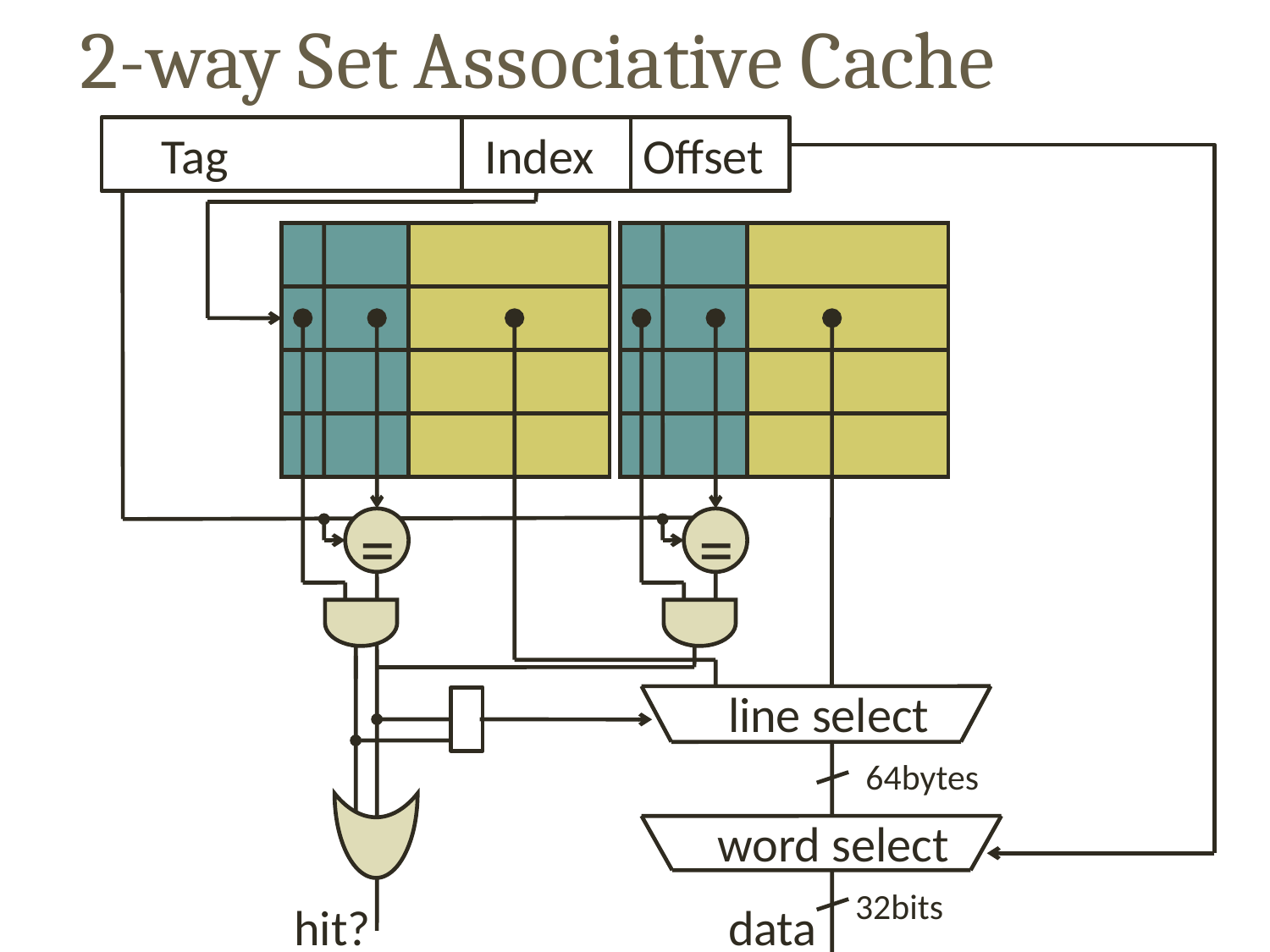

# 2-way Set Associative Cache
   Tag		Index	Offset

=
=

line select

64bytes

word select

32bits
hit?
data